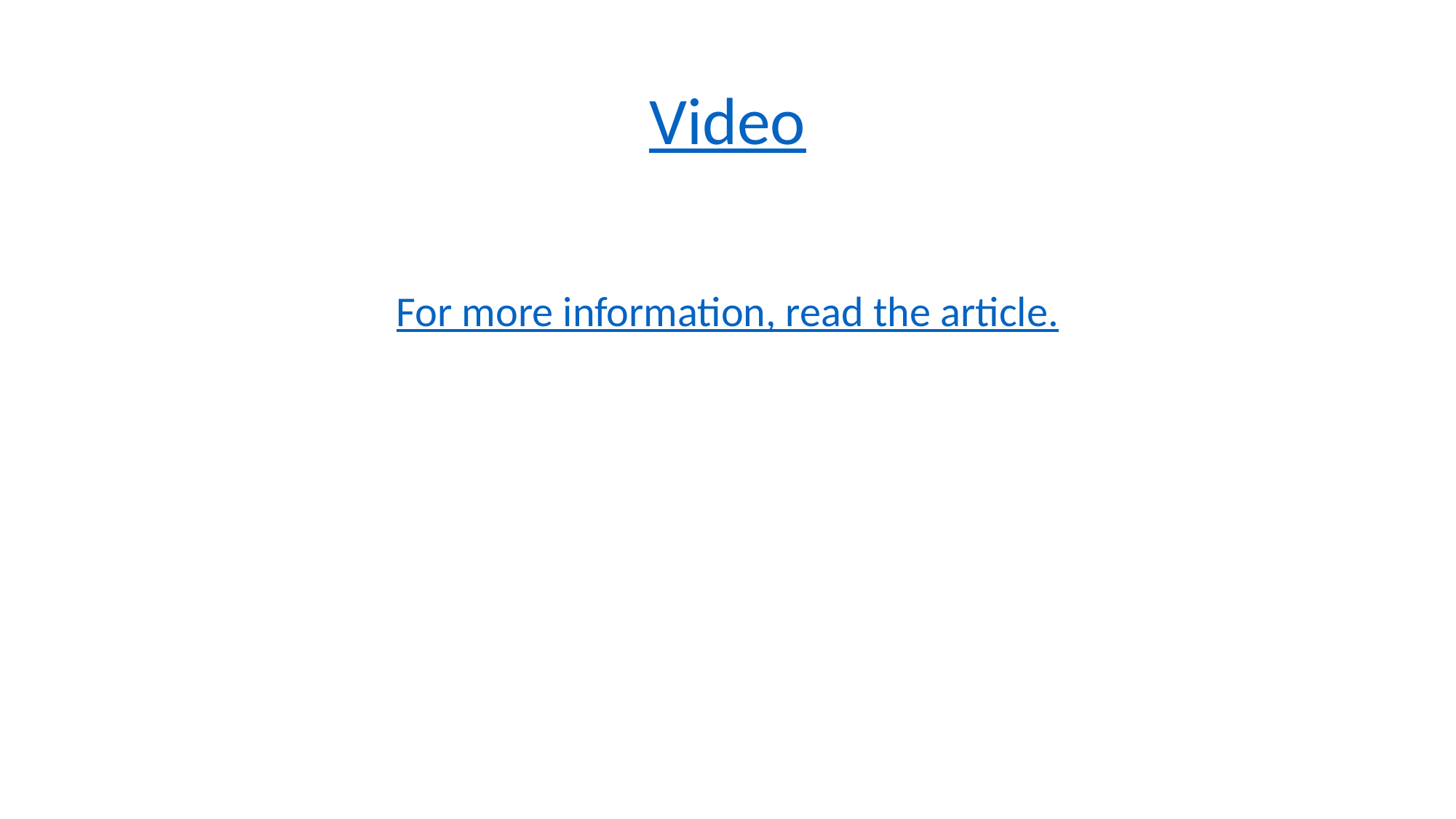

# Video

For more information, read the article.